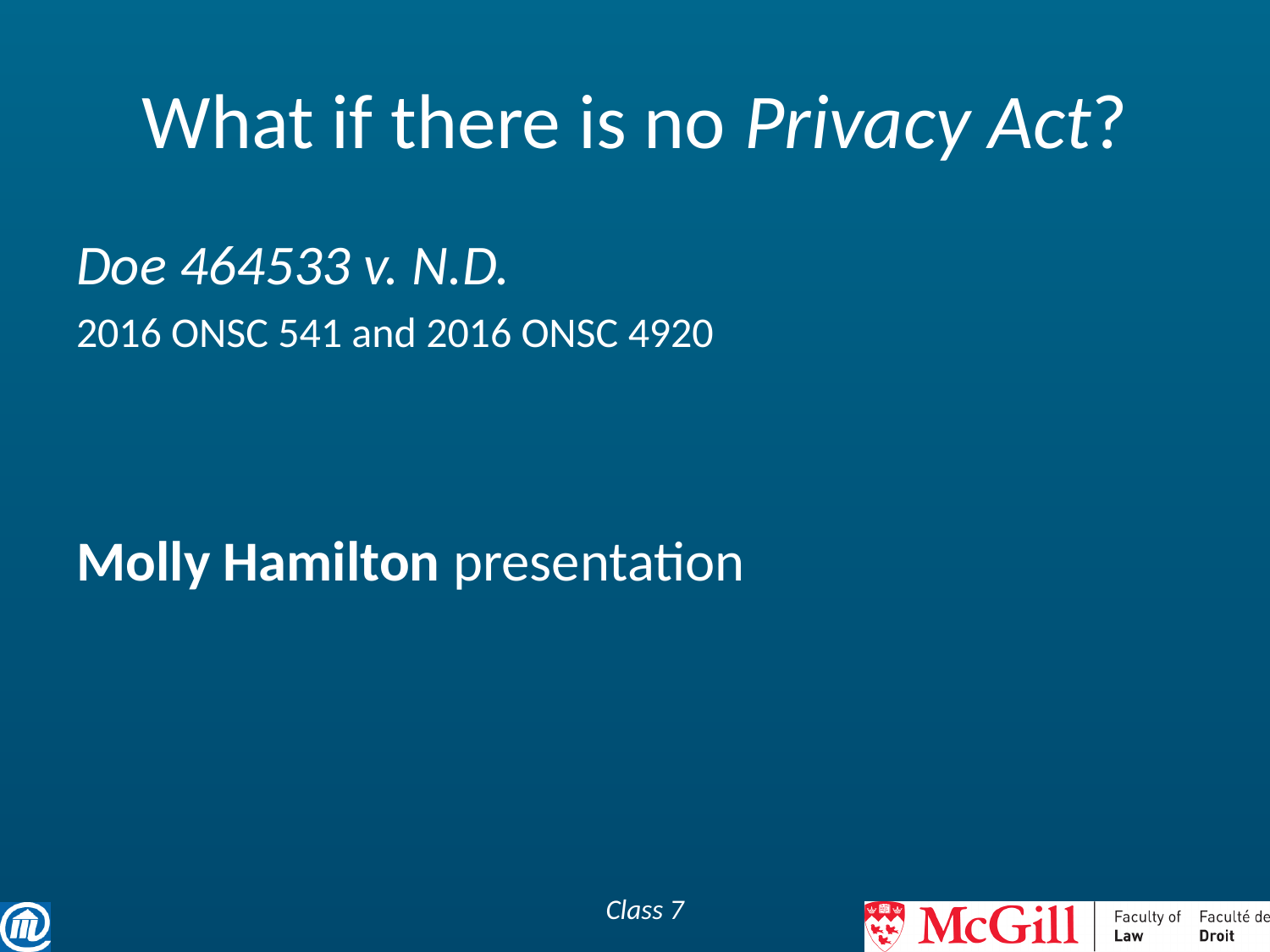

# What if there is no Privacy Act?
Doe 464533 v. N.D.
2016 ONSC 541 and 2016 ONSC 4920

Molly Hamilton presentation
Class 7